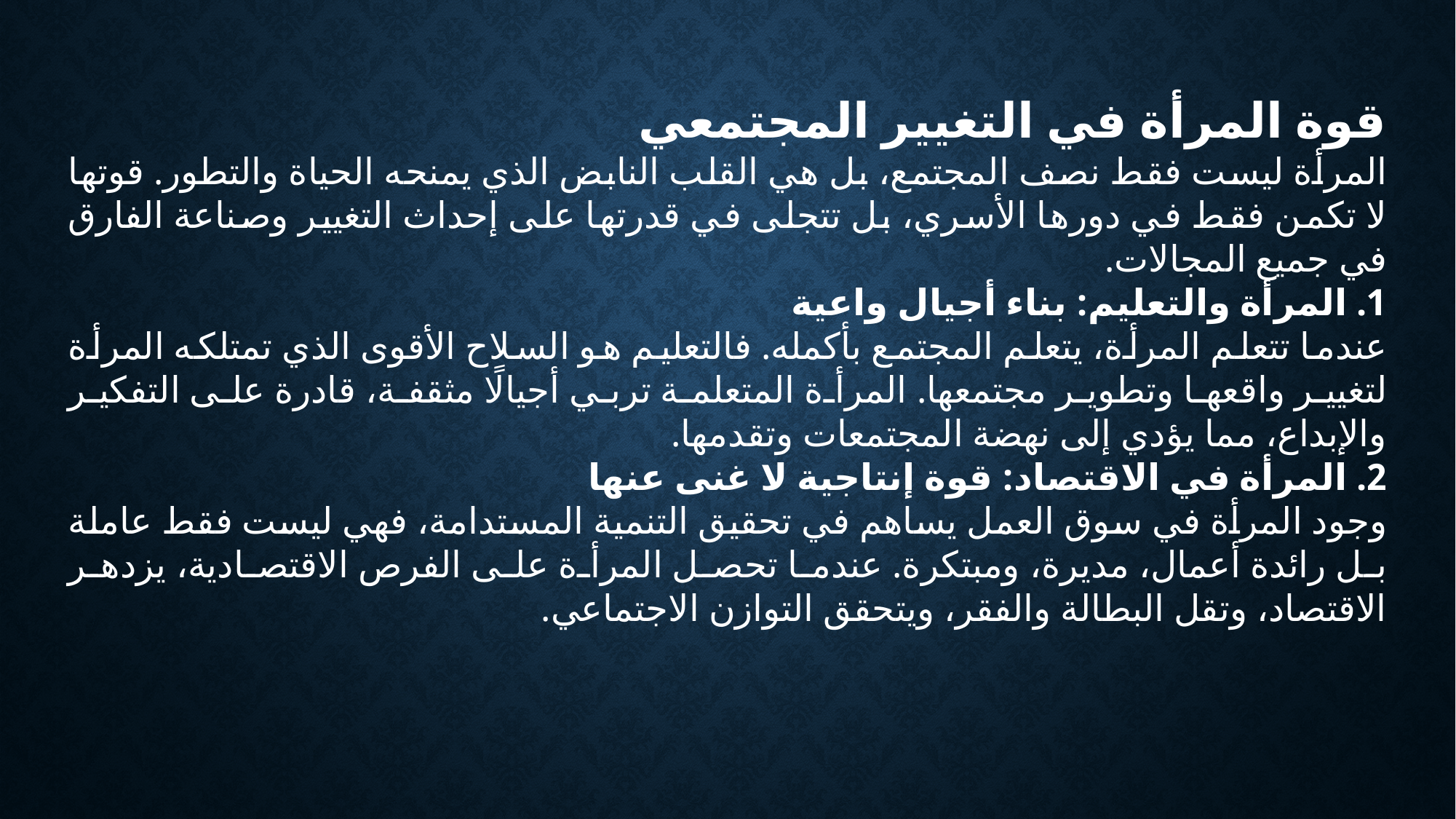

قوة المرأة في التغيير المجتمعي
المرأة ليست فقط نصف المجتمع، بل هي القلب النابض الذي يمنحه الحياة والتطور. قوتها لا تكمن فقط في دورها الأسري، بل تتجلى في قدرتها على إحداث التغيير وصناعة الفارق في جميع المجالات.
1. المرأة والتعليم: بناء أجيال واعية
عندما تتعلم المرأة، يتعلم المجتمع بأكمله. فالتعليم هو السلاح الأقوى الذي تمتلكه المرأة لتغيير واقعها وتطوير مجتمعها. المرأة المتعلمة تربي أجيالًا مثقفة، قادرة على التفكير والإبداع، مما يؤدي إلى نهضة المجتمعات وتقدمها.
2. المرأة في الاقتصاد: قوة إنتاجية لا غنى عنها
وجود المرأة في سوق العمل يساهم في تحقيق التنمية المستدامة، فهي ليست فقط عاملة بل رائدة أعمال، مديرة، ومبتكرة. عندما تحصل المرأة على الفرص الاقتصادية، يزدهر الاقتصاد، وتقل البطالة والفقر، ويتحقق التوازن الاجتماعي.